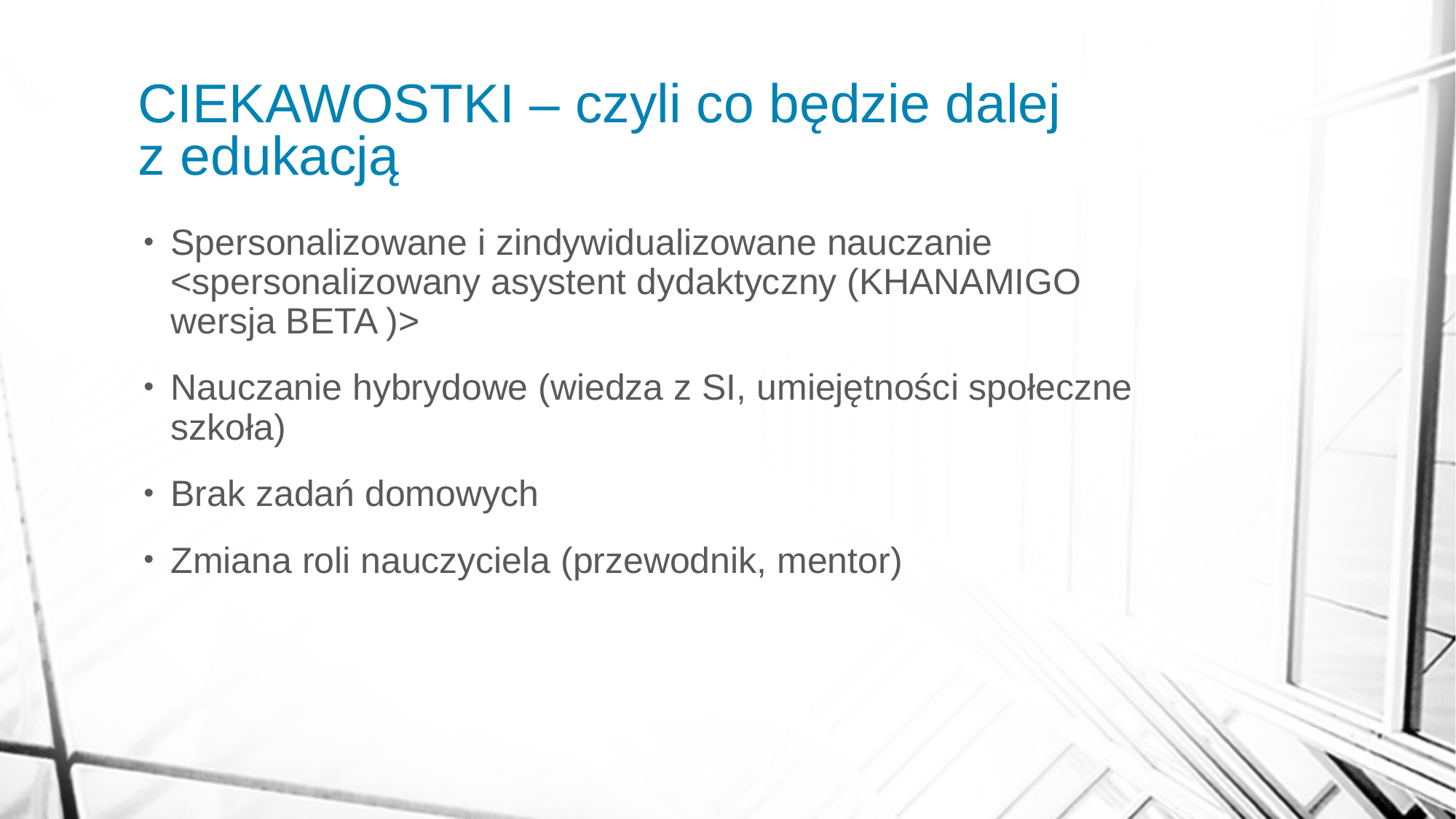

# CIEKAWOSTKI – czyli co będzie dalej z edukacją
Spersonalizowane i zindywidualizowane nauczanie <spersonalizowany asystent dydaktyczny (KHANAMIGO wersja BETA )>
Nauczanie hybrydowe (wiedza z SI, umiejętności społeczne szkoła)
Brak zadań domowych
Zmiana roli nauczyciela (przewodnik, mentor)